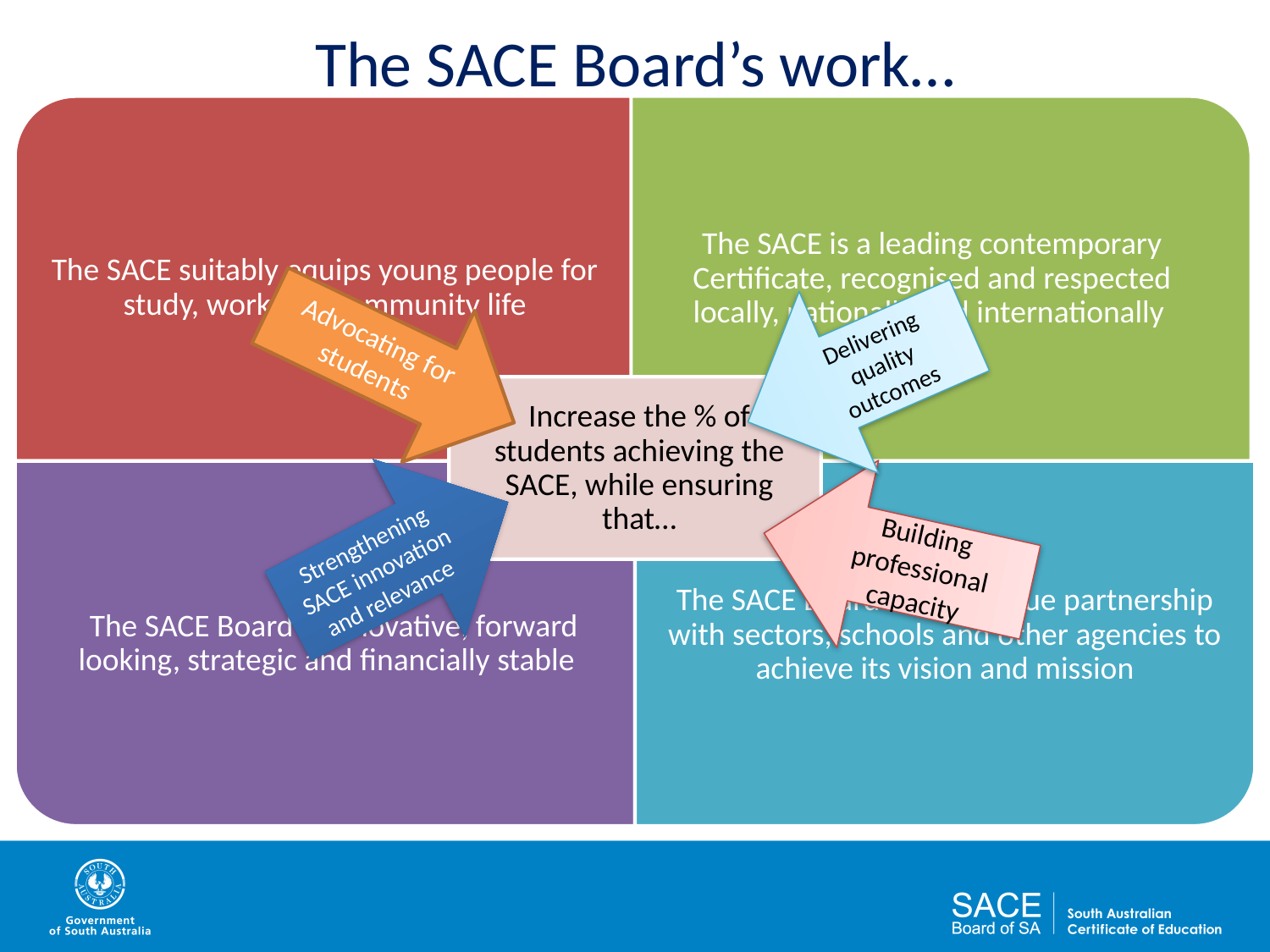

# The SACE Board’s work…
The SACE suitably equips young people for study, work and community life
The SACE is a leading contemporary Certificate, recognised and respected locally, nationally and internationally
The SACE Board is innovative, forward looking, strategic and financially stable
The SACE Board works in true partnership with sectors, schools and other agencies to achieve its vision and mission
Increase the % of students achieving the SACE, while ensuring that…
Delivering quality outcomes
Advocating for students
Building professional capacity
Strengthening SACE innovation and relevance